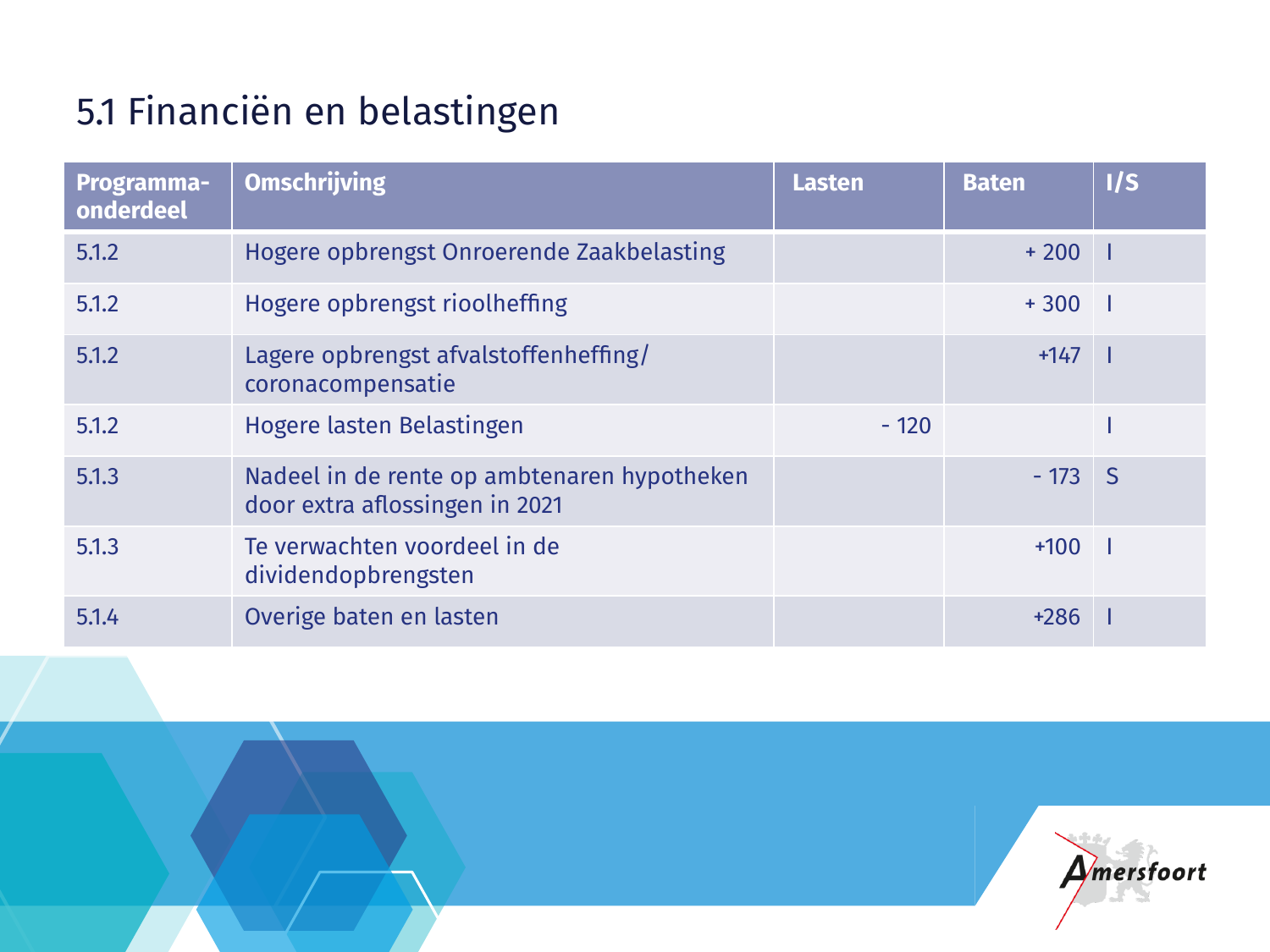

# 5.1 Financiën en belastingen
| Programma-onderdeel | Omschrijving | Lasten | Baten | I/S |
| --- | --- | --- | --- | --- |
| 5.1.2 | Hogere opbrengst Onroerende Zaakbelasting |  | + 200 | I |
| 5.1.2 | Hogere opbrengst rioolheffing |  | + 300 | I |
| 5.1.2 | Lagere opbrengst afvalstoffenheffing/ coronacompensatie |  | +147 | I |
| 5.1.2 | Hogere lasten Belastingen | - 120 |  | I |
| 5.1.3 | Nadeel in de rente op ambtenaren hypotheken door extra aflossingen in 2021 |  | - 173 | S |
| 5.1.3 | Te verwachten voordeel in de dividendopbrengsten |  | +100 | I |
| 5.1.4 | Overige baten en lasten |  | +286 | I |